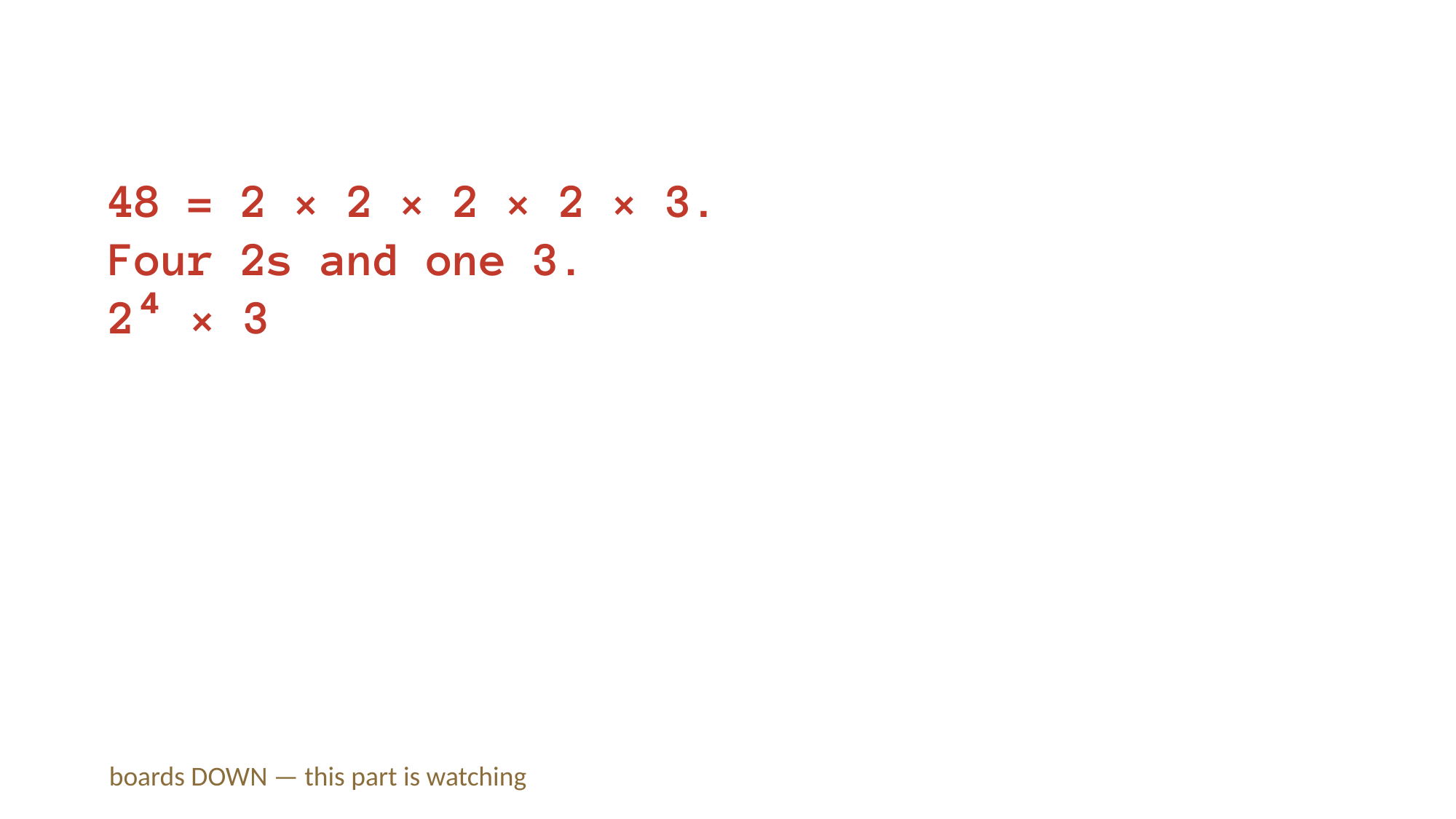

48 = 2 × 2 × 2 × 2 × 3.
Four 2s and one 3.
2⁴ × 3
boards DOWN — this part is watching